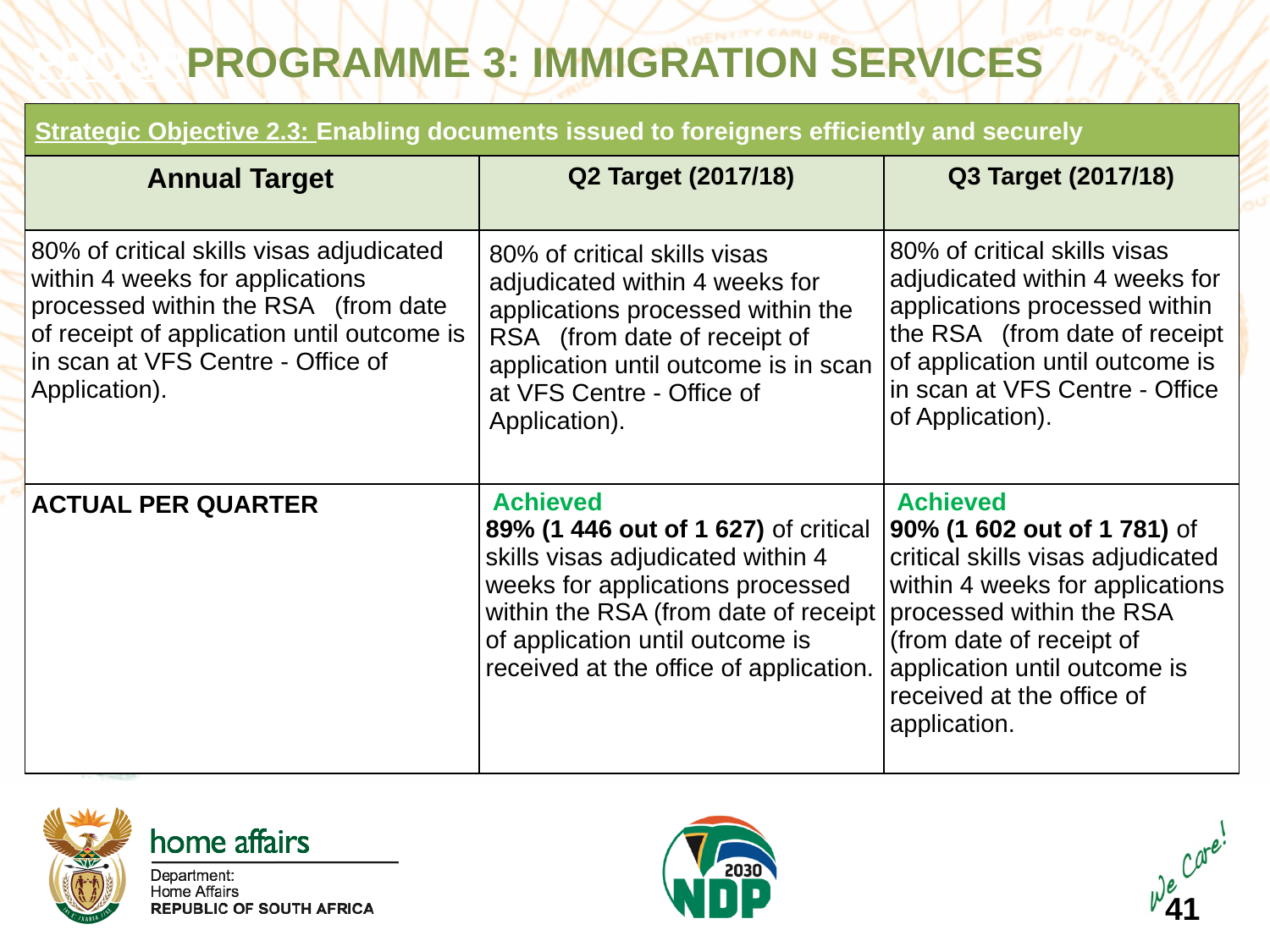

PROGRPROGRAMME 3: IMMIGRATION SERVICES
AMME 3: IMMIGRATION AFFAIRS
| Strategic Objective 2.3: Enabling documents issued to foreigners efficiently and securely |  |  |
| --- | --- | --- |
| Annual Target | Q2 Target (2017/18) | Q3 Target (2017/18) |
| 80% of critical skills visas adjudicated within 4 weeks for applications processed within the RSA (from date of receipt of application until outcome is in scan at VFS Centre - Office of Application). | 80% of critical skills visas adjudicated within 4 weeks for applications processed within the RSA (from date of receipt of application until outcome is in scan at VFS Centre - Office of Application). | 80% of critical skills visas adjudicated within 4 weeks for applications processed within the RSA (from date of receipt of application until outcome is in scan at VFS Centre - Office of Application). |
| ACTUAL PER QUARTER | Achieved 89% (1 446 out of 1 627) of critical skills visas adjudicated within 4 weeks for applications processed within the RSA (from date of receipt of application until outcome is received at the office of application. | Achieved 90% (1 602 out of 1 781) of critical skills visas adjudicated within 4 weeks for applications processed within the RSA (from date of receipt of application until outcome is received at the office of application. |

41